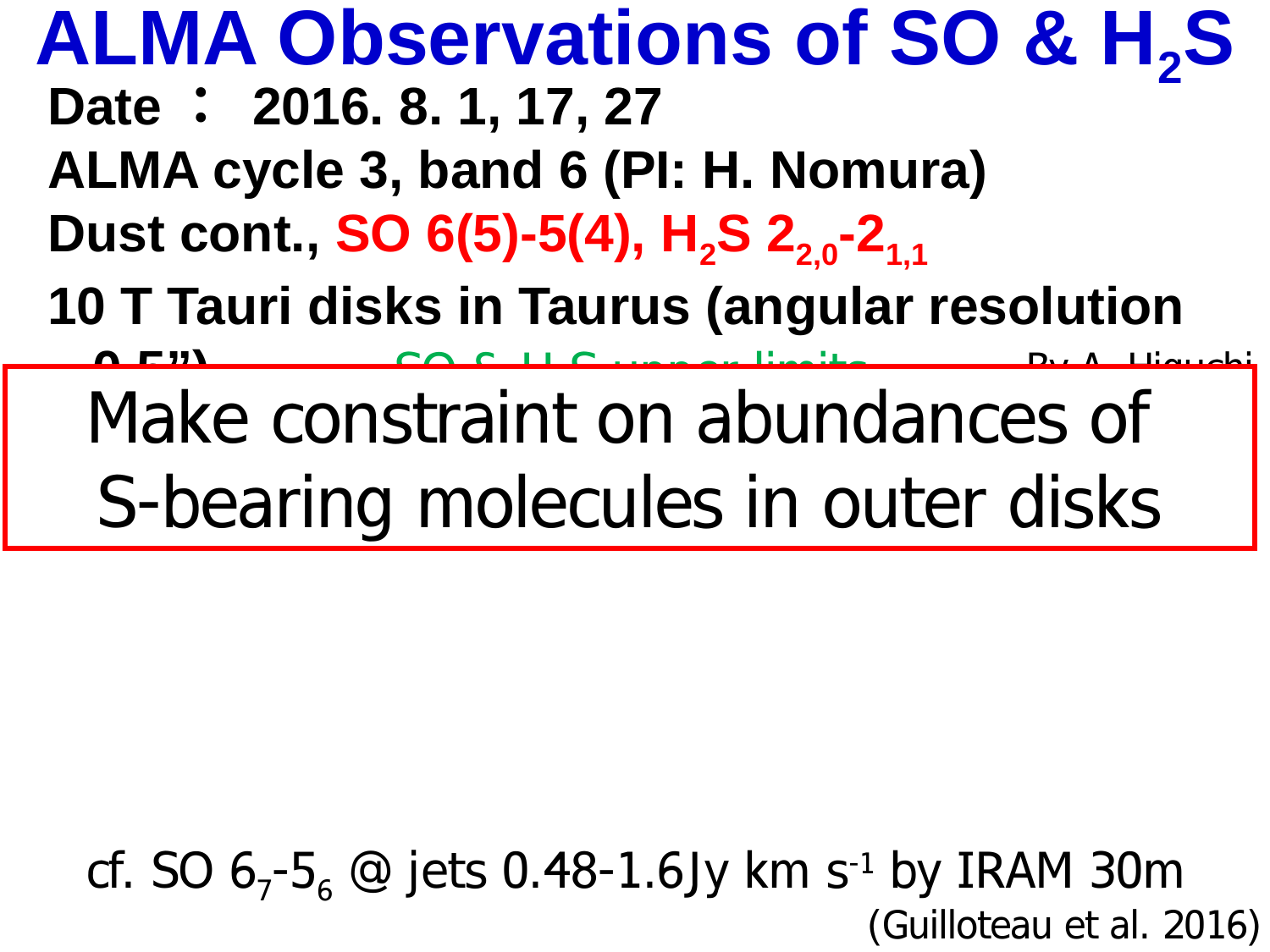

ALMA Observations of SO & H2S
Date： 2016. 8. 1, 17, 27
ALMA cycle 3, band 6 (PI: H. Nomura)
Dust cont., SO 6(5)-5(4), H2S 22,0-21,1
10 T Tauri disks in Taurus (angular resolution ~ 0.5”)
SO & H2S upper limits
By A. Higuchi
Make constraint on abundances of
S-bearing molecules in outer disks
cf. SO 67-56 @ jets 0.48-1.6Jy km s-1 by IRAM 30m
(Guilloteau et al. 2016)